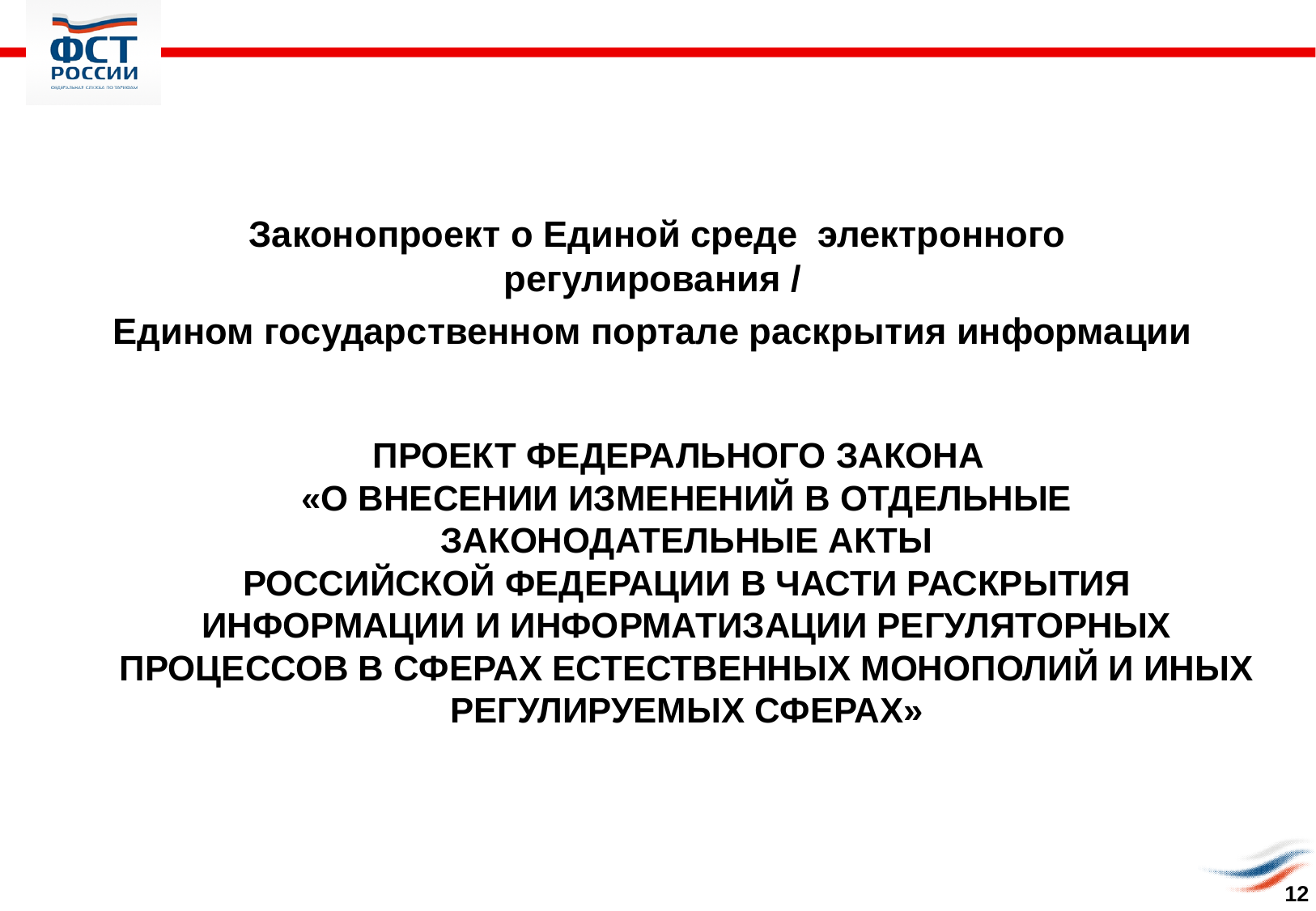

Законопроект о Единой среде  электронного регулирования /
Едином государственном портале раскрытия информации
# Проект федерального закона «О внесении изменений в отдельные законодательные акты Российской Федерации в части раскрытия информации и информатизации регуляторных процессов в сферах естественных монополий и иных регулируемых сферах»
12